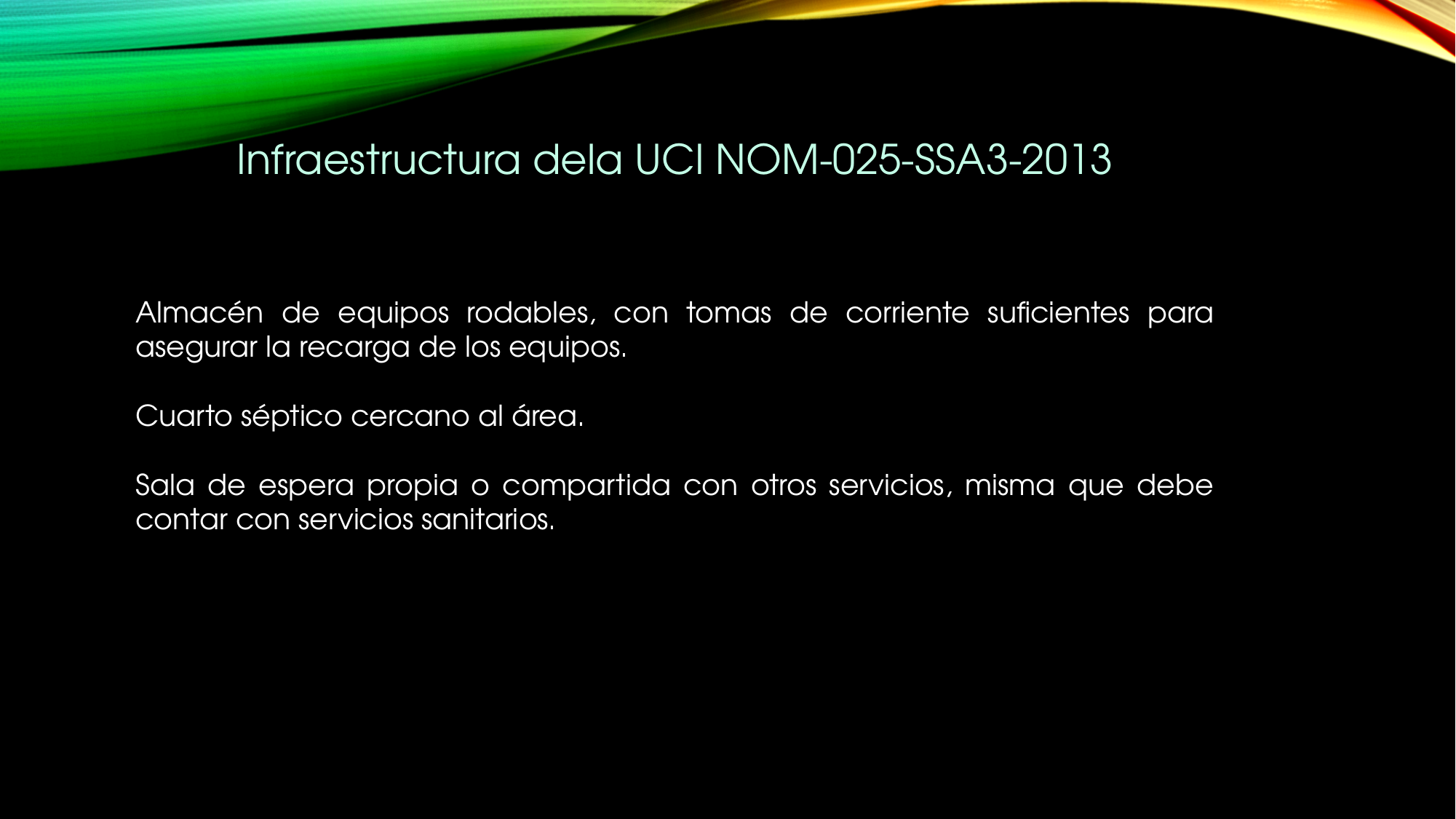

Infraestructura dela UCI NOM-025-SSA3-2013

Almacén de equipos rodables, con tomas de corriente suficientes para asegurar la recarga de los equipos.

Cuarto séptico cercano al área.

Sala de espera propia o compartida con otros servicios, misma que debe contar con servicios sanitarios.